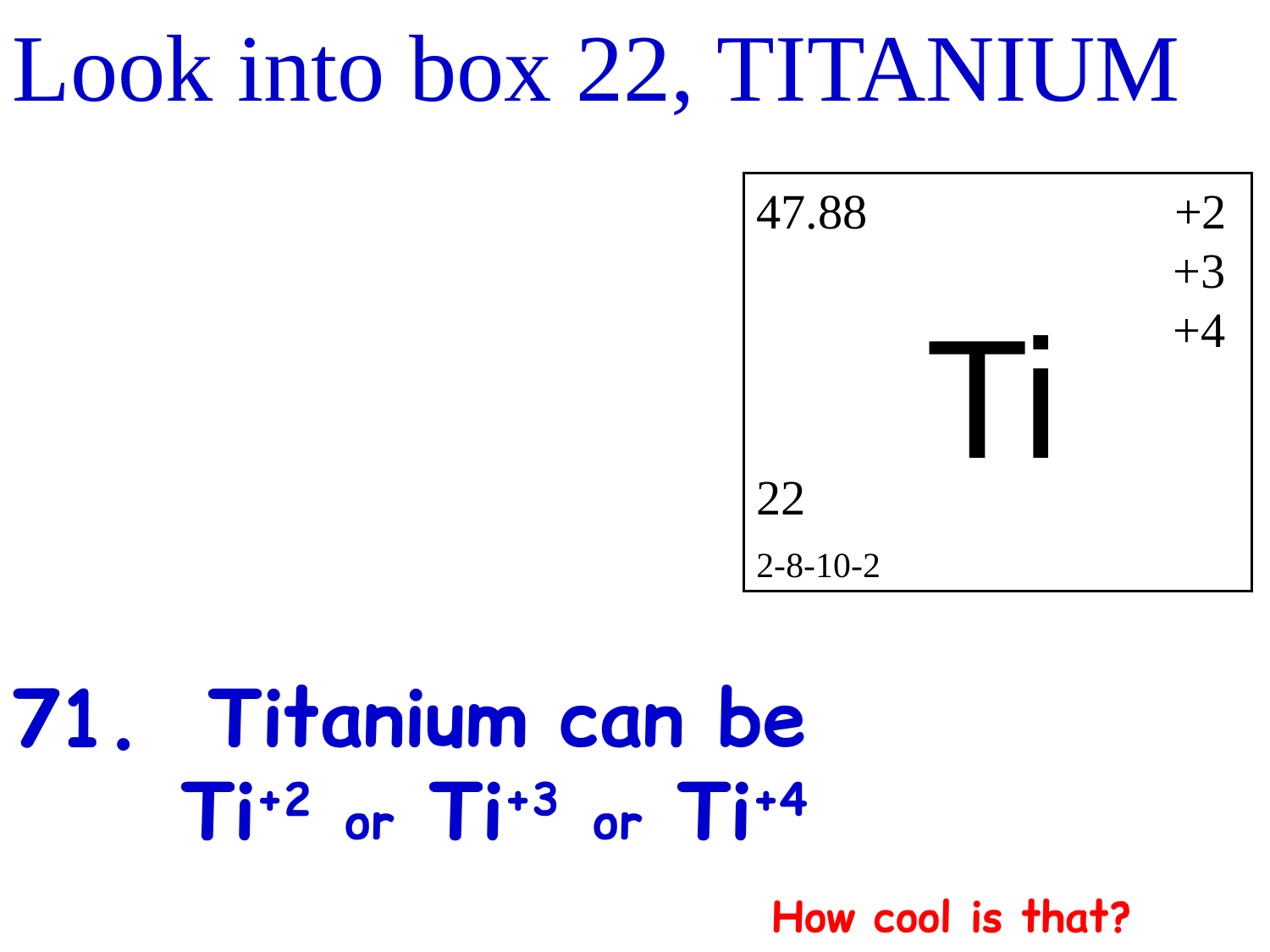

Look into box 22, TITANIUM
47.88                         +2
                                  +3
                                  +4

22
2-8-10-2
Ti
71.  Titanium can be
     Ti+2 or Ti+3 or Ti+4
                                       How cool is that?